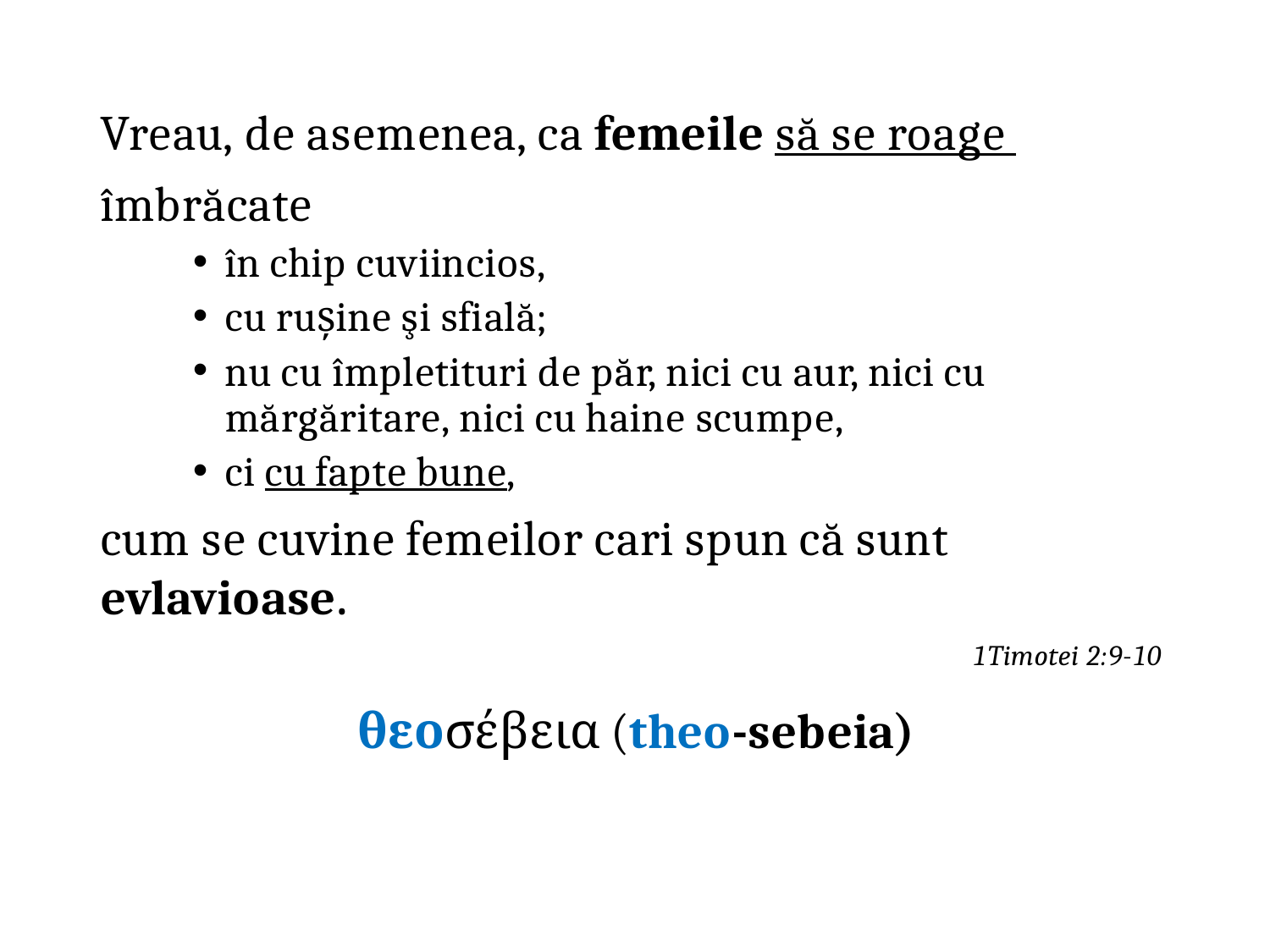

Vreau, de asemenea, ca femeile să se roage
îmbrăcate
în chip cuviincios,
cu rușine şi sfială;
nu cu împletituri de păr, nici cu aur, nici cu mărgăritare, nici cu haine scumpe,
ci cu fapte bune,
cum se cuvine femeilor cari spun că sunt evlavioase.
1Timotei 2:9-10
 θεοσέβεια (theo-sebeia)